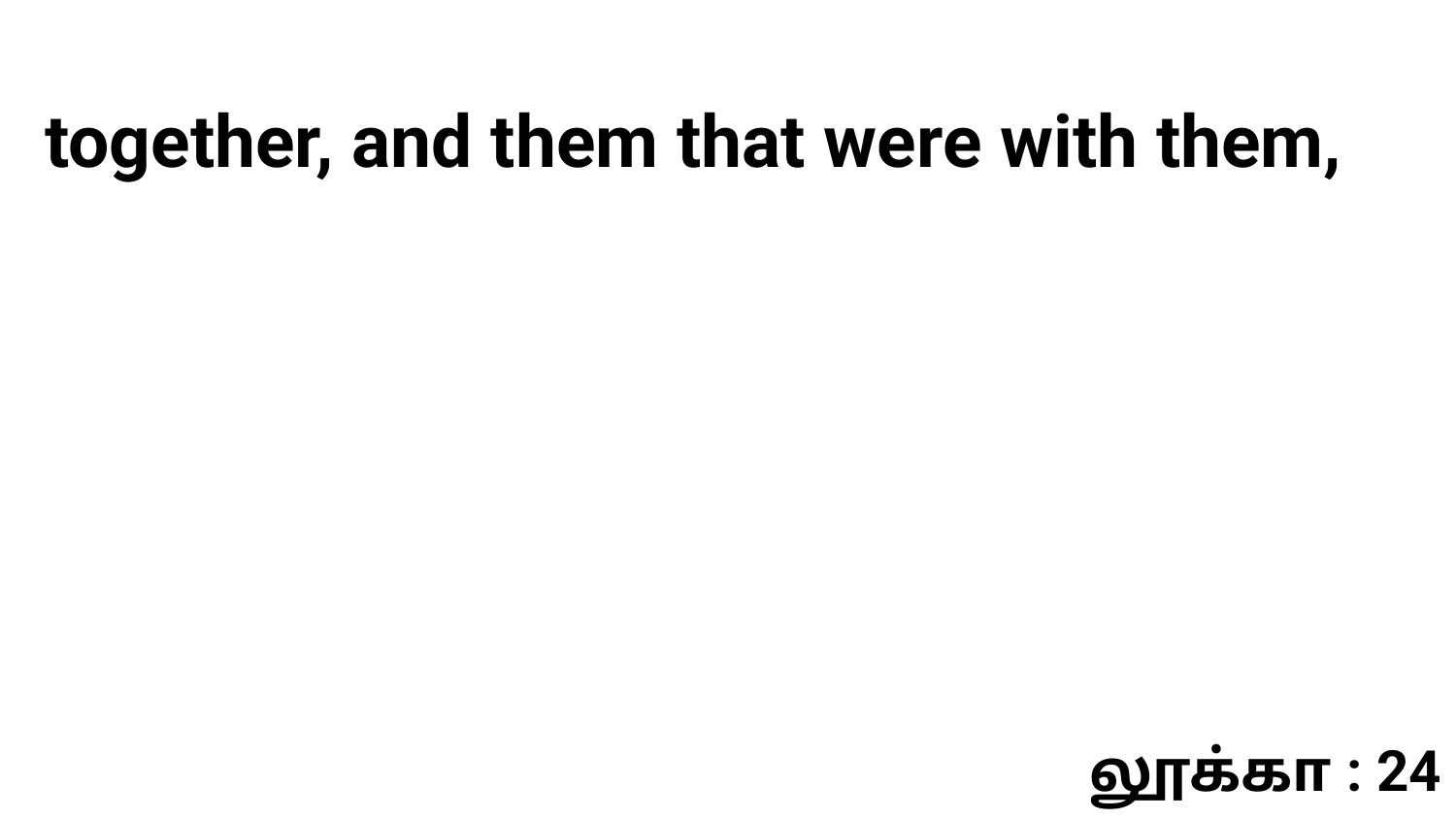

together, and them that were with them,
லூக்கா : 24